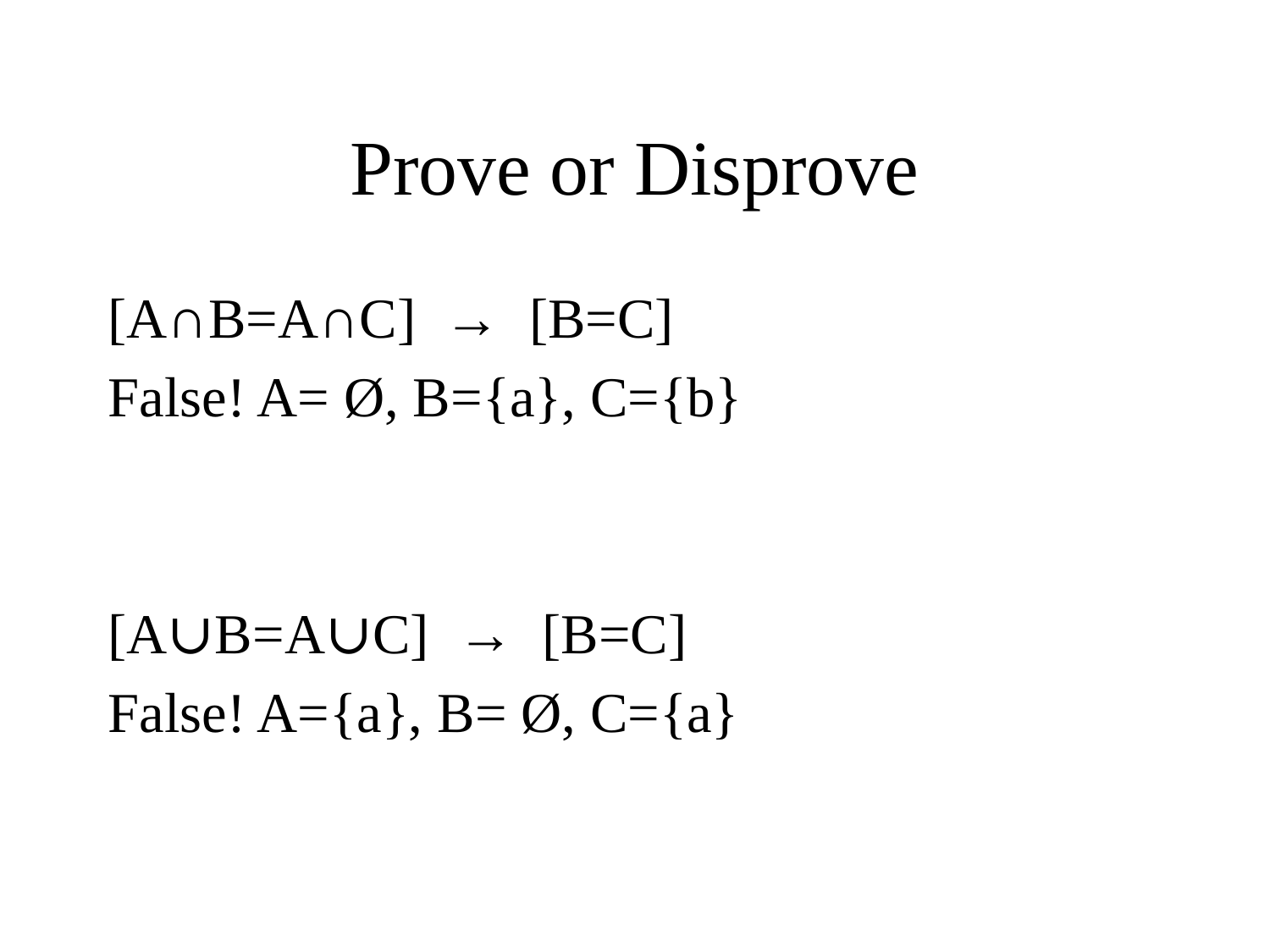

# Prove or Disprove
[A∩B=A∩C]  →  [B=C]
False! A= Ø, B={a}, C={b}

[A∪B=A∪C]  →  [B=C]
False! A={a}, B= Ø, C={a}